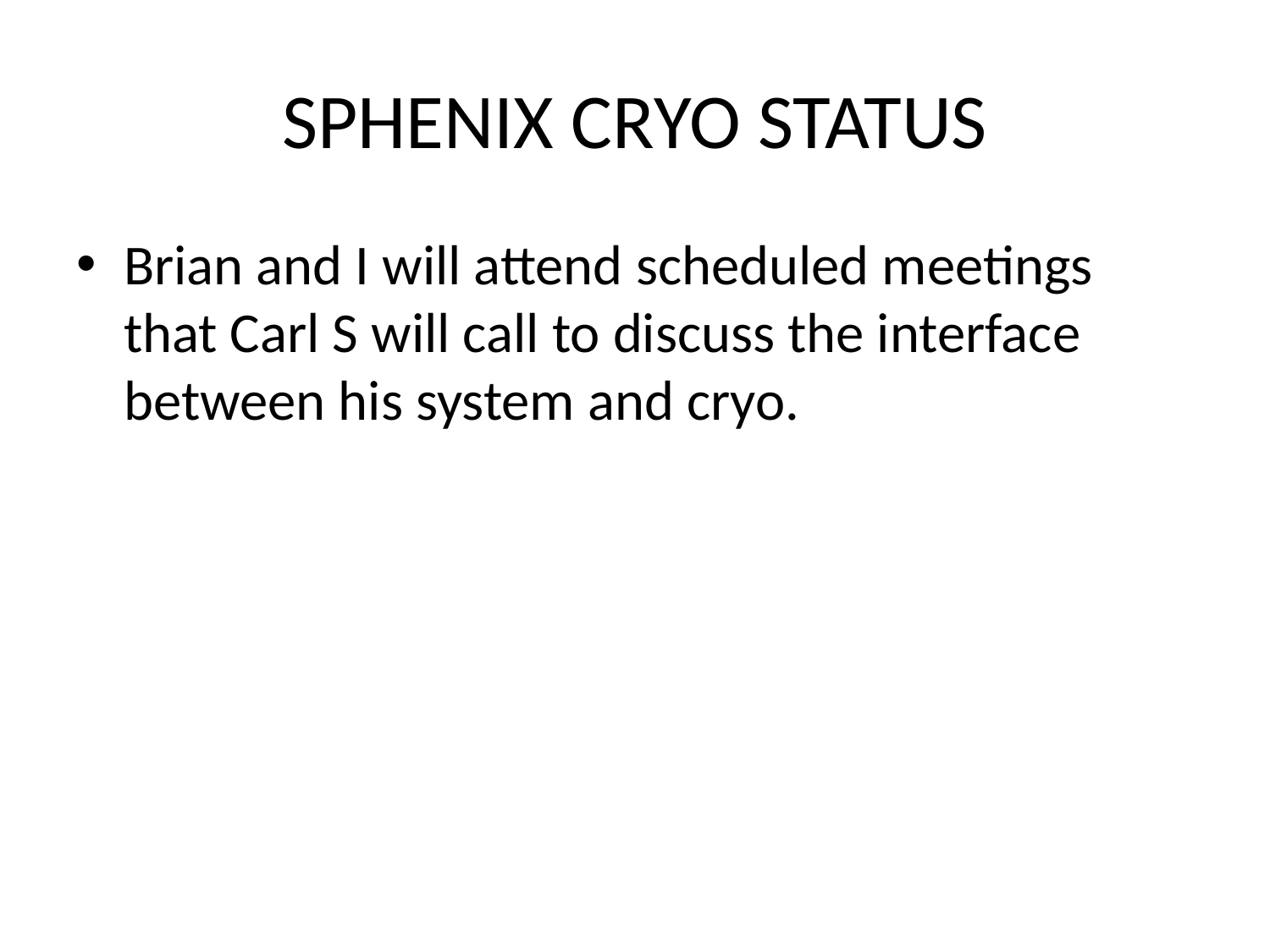

# SPHENIX CRYO STATUS
Brian and I will attend scheduled meetings that Carl S will call to discuss the interface between his system and cryo.